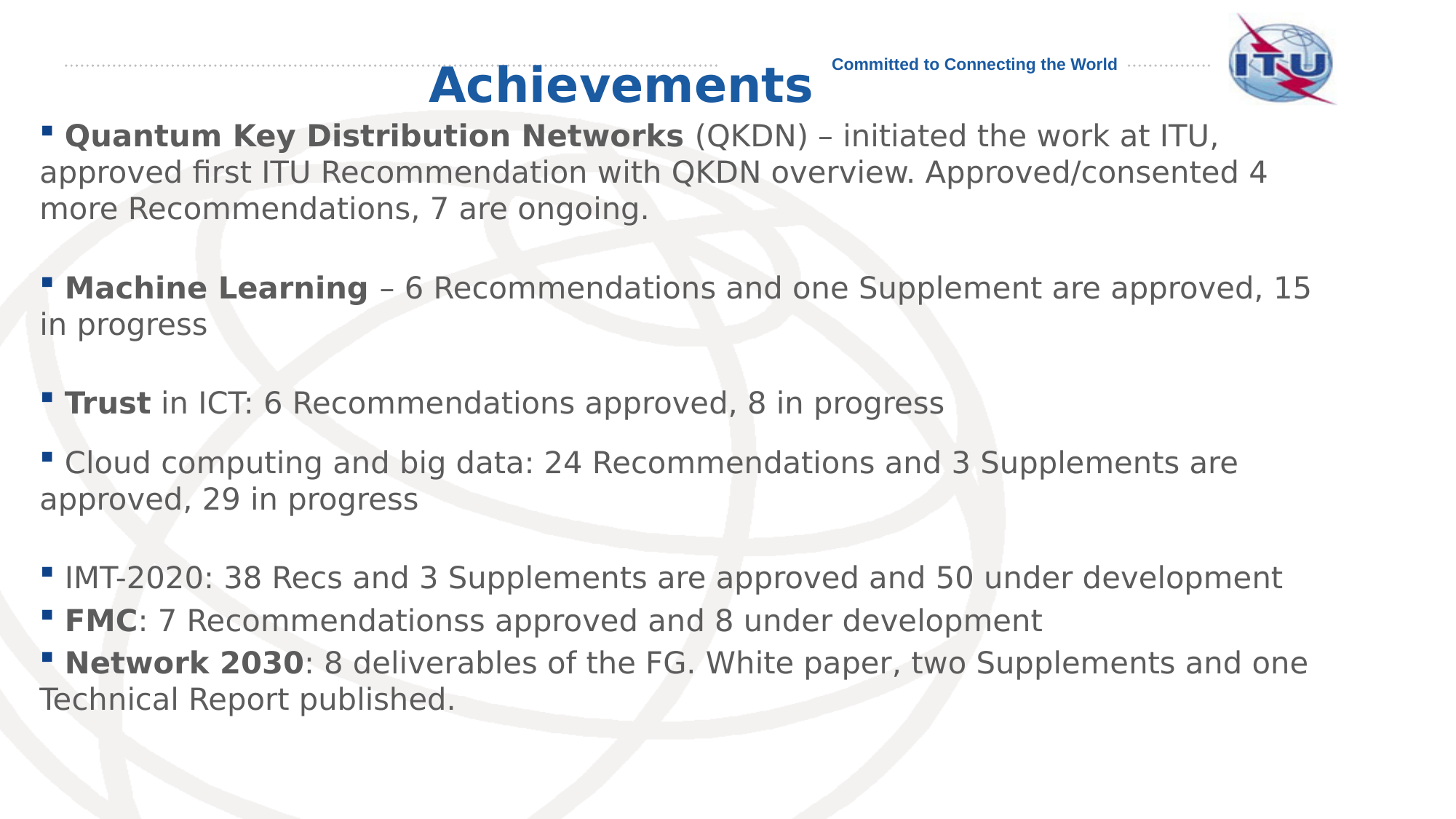

# Achievements
 Quantum Key Distribution Networks (QKDN) – initiated the work at ITU, approved first ITU Recommendation with QKDN overview. Approved/consented 4 more Recommendations, 7 are ongoing.
 Machine Learning – 6 Recommendations and one Supplement are approved, 15 in progress
 Trust in ICT: 6 Recommendations approved, 8 in progress

 Cloud computing and big data: 24 Recommendations and 3 Supplements are approved, 29 in progress
 IMT-2020: 38 Recs and 3 Supplements are approved and 50 under development
 FMC: 7 Recommendationss approved and 8 under development
 Network 2030: 8 deliverables of the FG. White paper, two Supplements and one Technical Report published.